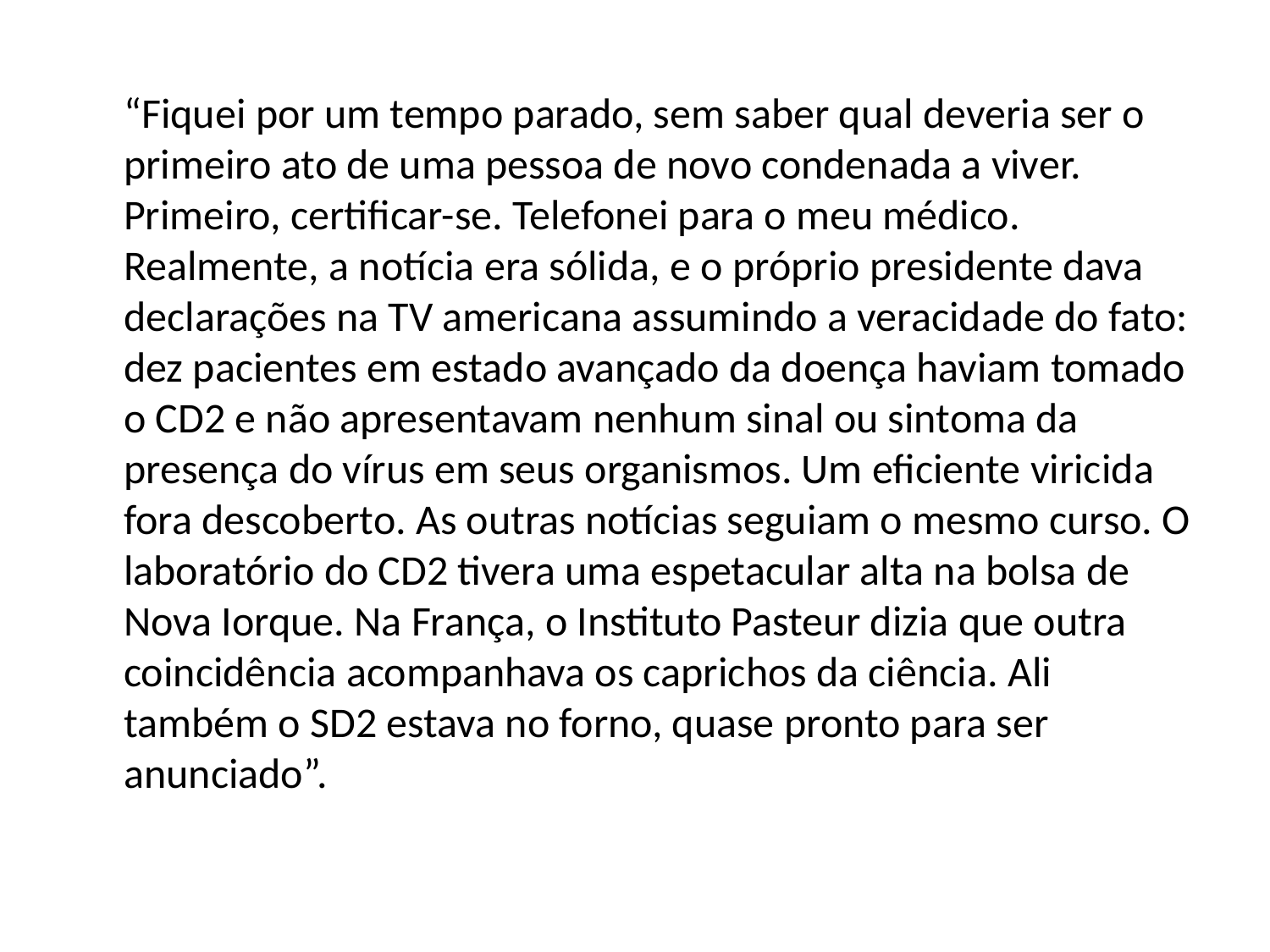

“Fiquei por um tempo parado, sem saber qual deveria ser o primeiro ato de uma pessoa de novo condenada a viver. Primeiro, certificar-se. Telefonei para o meu médico. Realmente, a notícia era sólida, e o próprio presidente dava declarações na TV americana assumindo a veracidade do fato: dez pacientes em estado avançado da doença haviam tomado o CD2 e não apresentavam nenhum sinal ou sintoma da presença do vírus em seus organismos. Um eficiente viricida fora descoberto. As outras notícias seguiam o mesmo curso. O laboratório do CD2 tivera uma espetacular alta na bolsa de Nova Iorque. Na França, o Instituto Pasteur dizia que outra coincidência acompanhava os caprichos da ciência. Ali também o SD2 estava no forno, quase pronto para ser anunciado”.